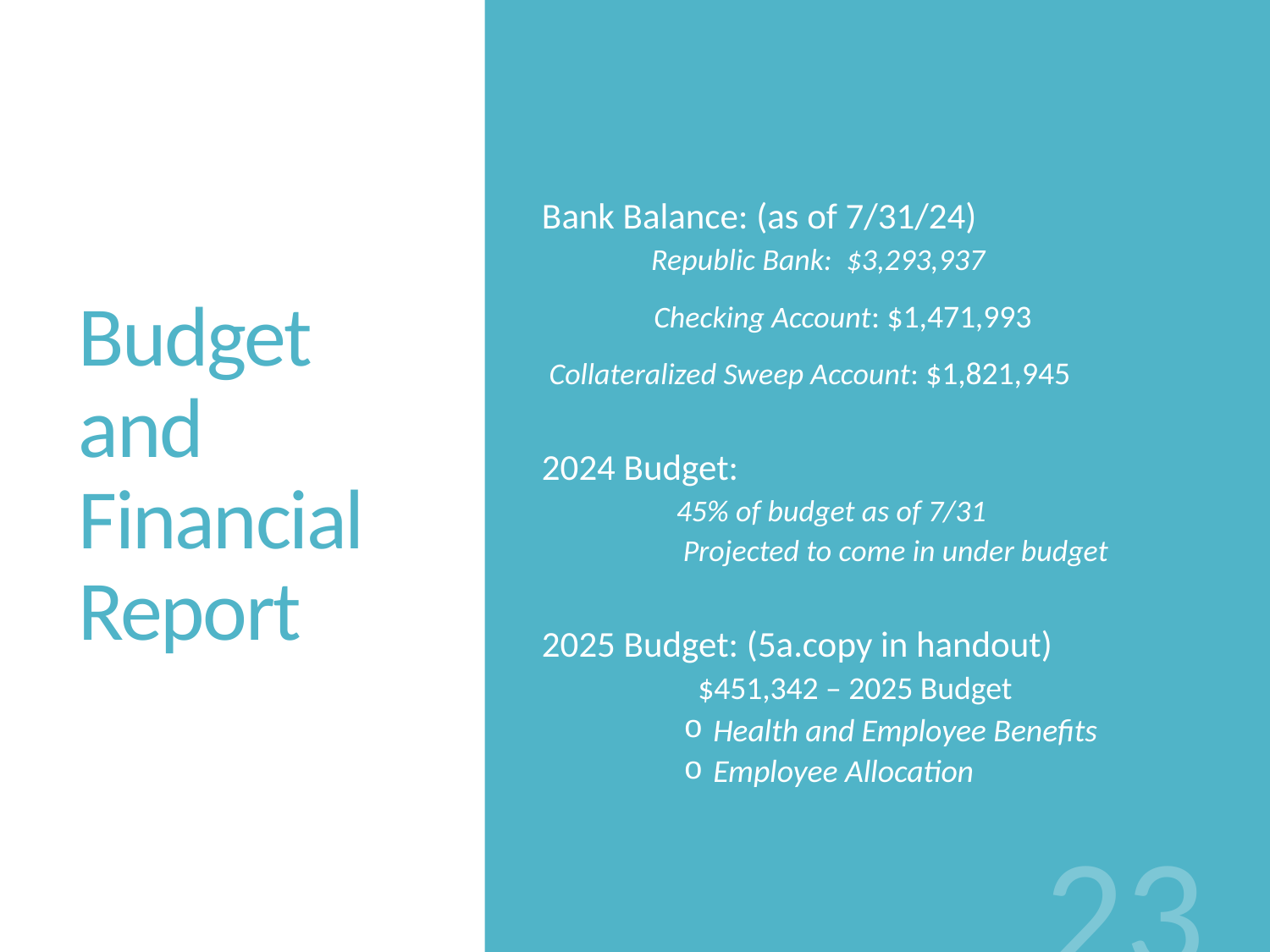

# Budget and Financial Report

Bank Balance: (as of 7/31/24)
	Republic Bank:  $3,293,937
               Checking Account: $1,471,993
Collateralized Sweep Account: $1,821,945

2024 Budget:
45% of budget as of 7/31
 Projected to come in under budget

2025 Budget: (5a.copy in handout)
  $451,342 – 2025 Budget
Health and Employee Benefits
Employee Allocation

23